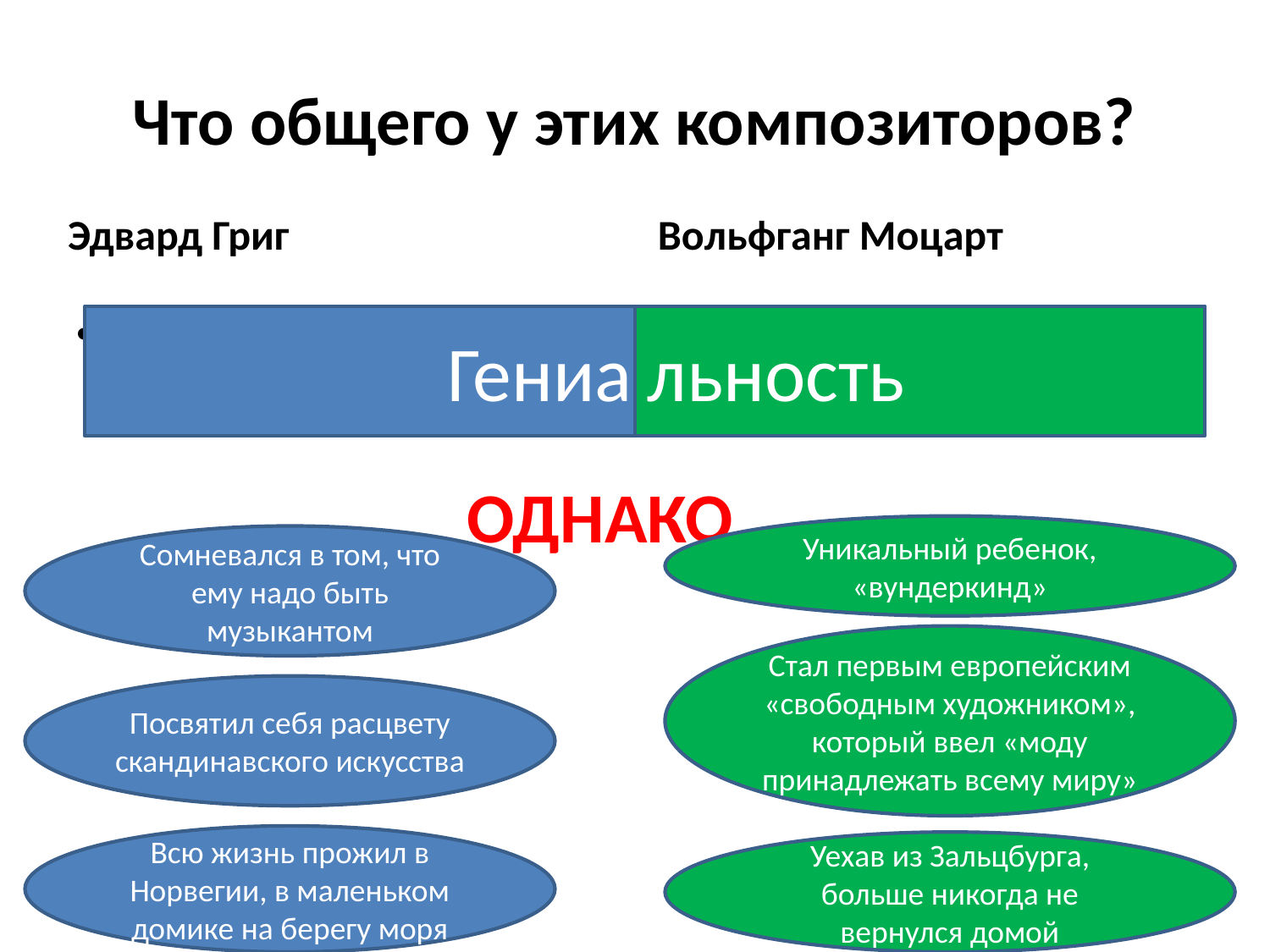

# Что общего у этих композиторов?
Эдвард Григ
Вольфганг Моцарт
Г

Гениа
льность
ОДНАКО
Уникальный ребенок, «вундеркинд»
Сомневался в том, что ему надо быть музыкантом
Стал первым европейским «свободным художником», который ввел «моду принадлежать всему миру»
Посвятил себя расцвету скандинавского искусства
Всю жизнь прожил в Норвегии, в маленьком домике на берегу моря
Уехав из Зальцбурга, больше никогда не вернулся домой